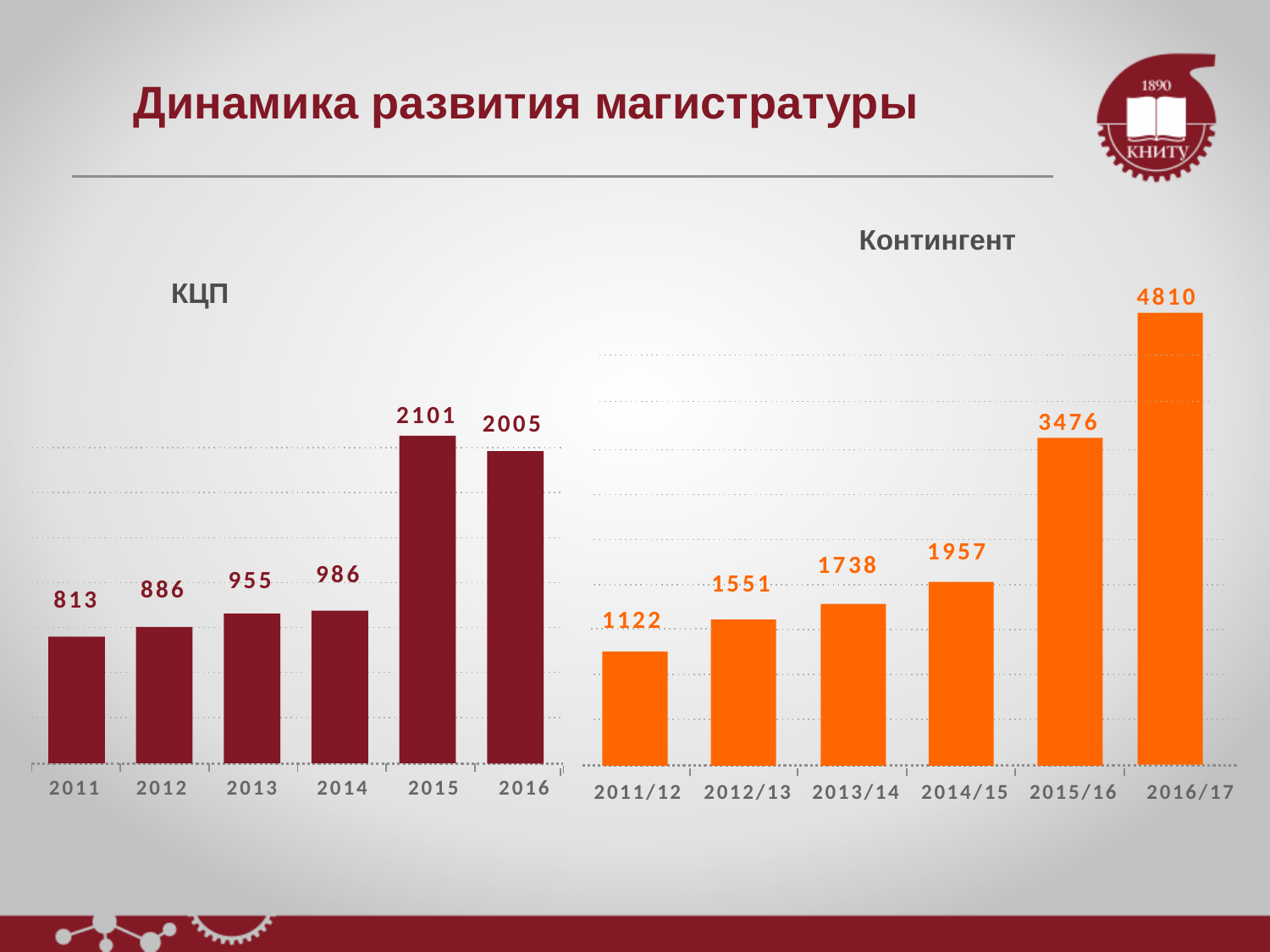

# Динамика развития магистратуры

Контингент
КЦП
4810

2101
3476
2005

1957

1738
986
955
1551
886

813

1122

2011
2012
2013
2014
2015
2016
2011/12	2012/13	2013/14	2014/15	2015/16    2016/17